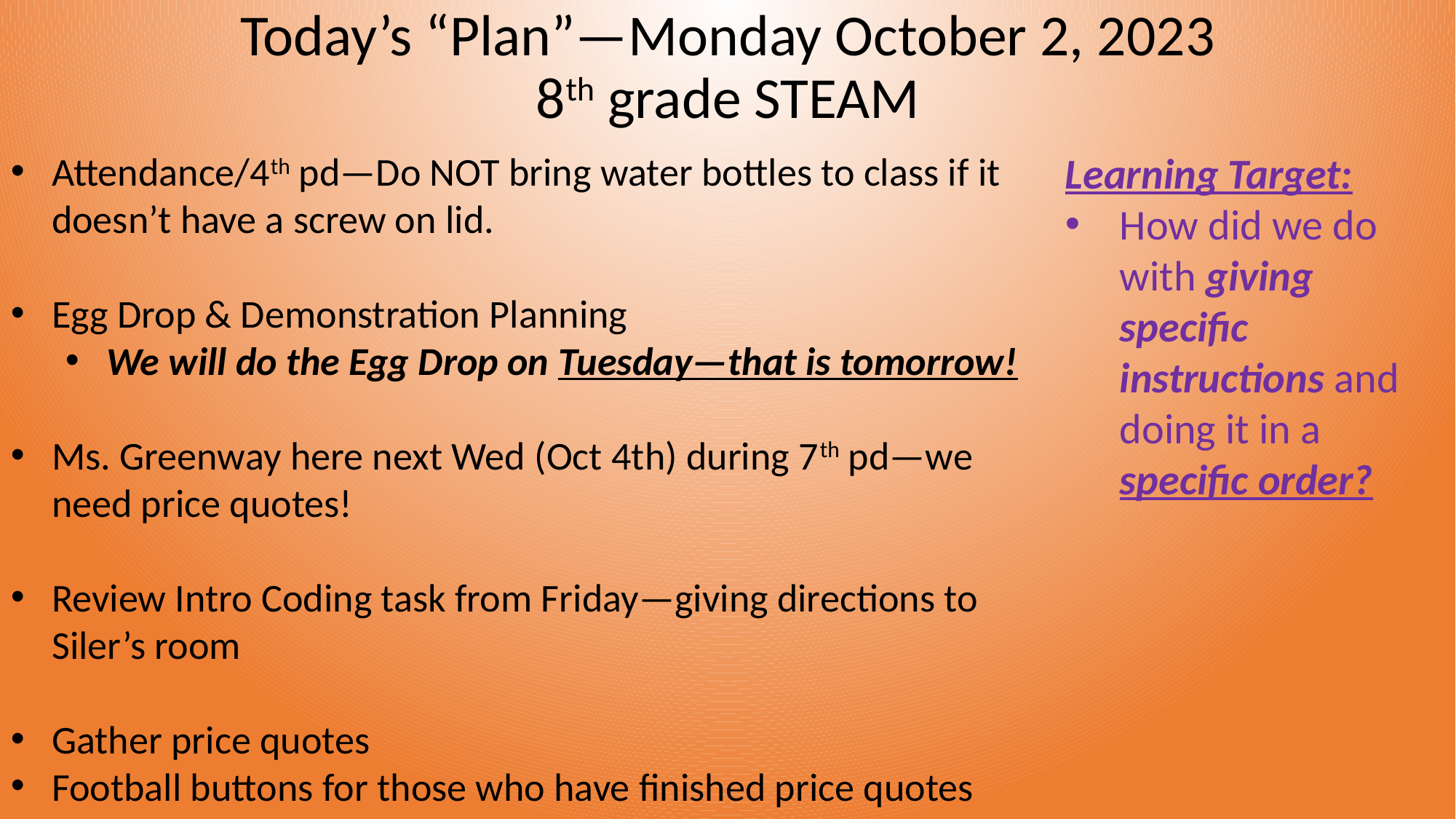

# Today’s “Plan”—Monday October 2, 2023 8th grade STEAM
Attendance/4th pd—Do NOT bring water bottles to class if it doesn’t have a screw on lid.
Egg Drop & Demonstration Planning
We will do the Egg Drop on Tuesday—that is tomorrow!
Ms. Greenway here next Wed (Oct 4th) during 7th pd—we need price quotes!
Review Intro Coding task from Friday—giving directions to Siler’s room
Gather price quotes
Football buttons for those who have finished price quotes
Learning Target:
How did we do with giving specific instructions and doing it in a specific order?